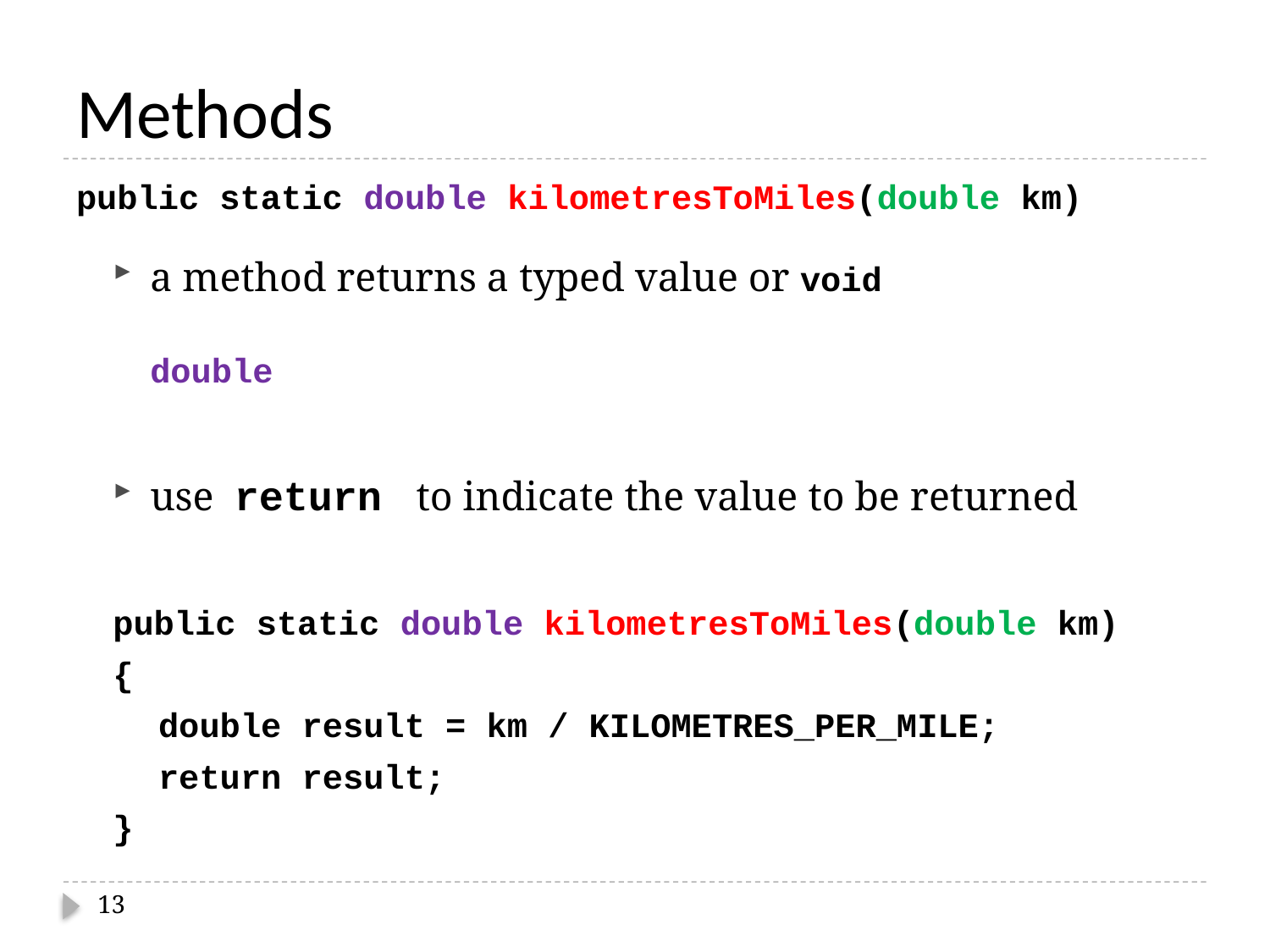

# Methods
public static double kilometresToMiles(double km)

a method returns a typed value or void
					double

use  return  to indicate the value to be returned

	public static double kilometresToMiles(double km)
	{
    double result = km / KILOMETRES_PER_MILE;
    return result;
	}

13